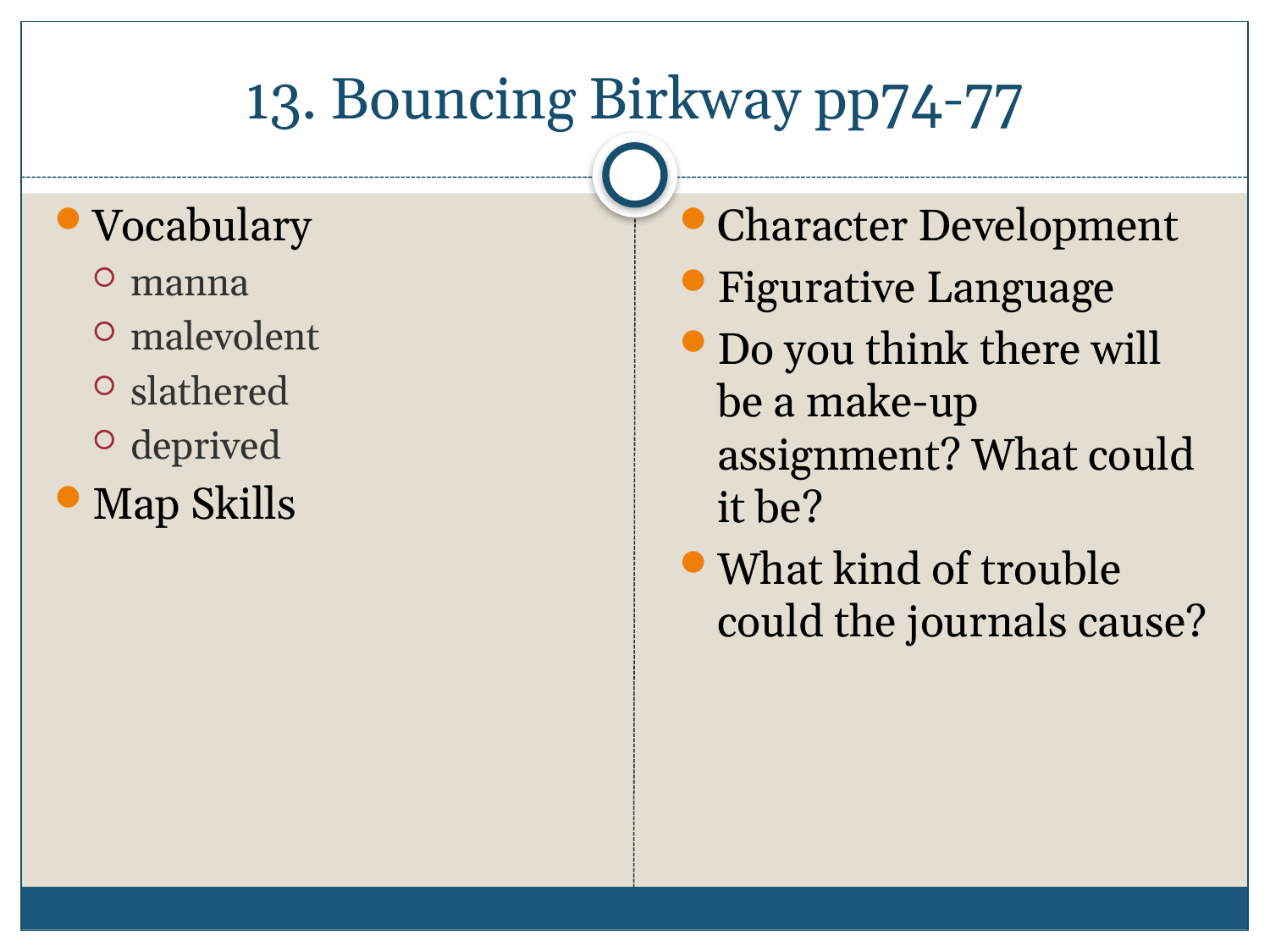

# 13. Bouncing Birkway pp74-77
Vocabulary
manna
malevolent
slathered
deprived
Map Skills

Character Development
Figurative Language
Do you think there will be a make-up assignment? What could it be?
What kind of trouble could the journals cause?